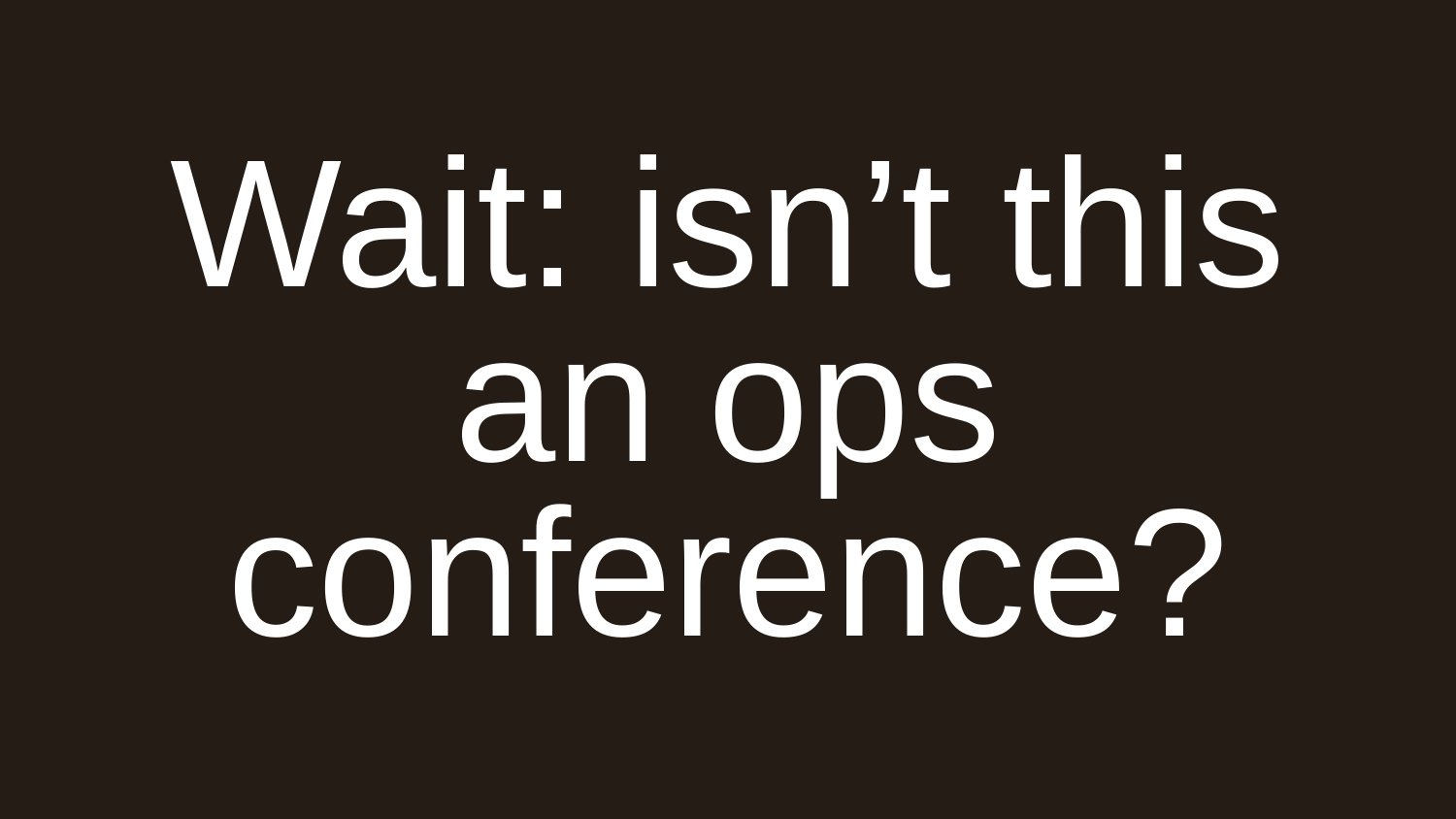

# Wait: isn’t this an ops conference?